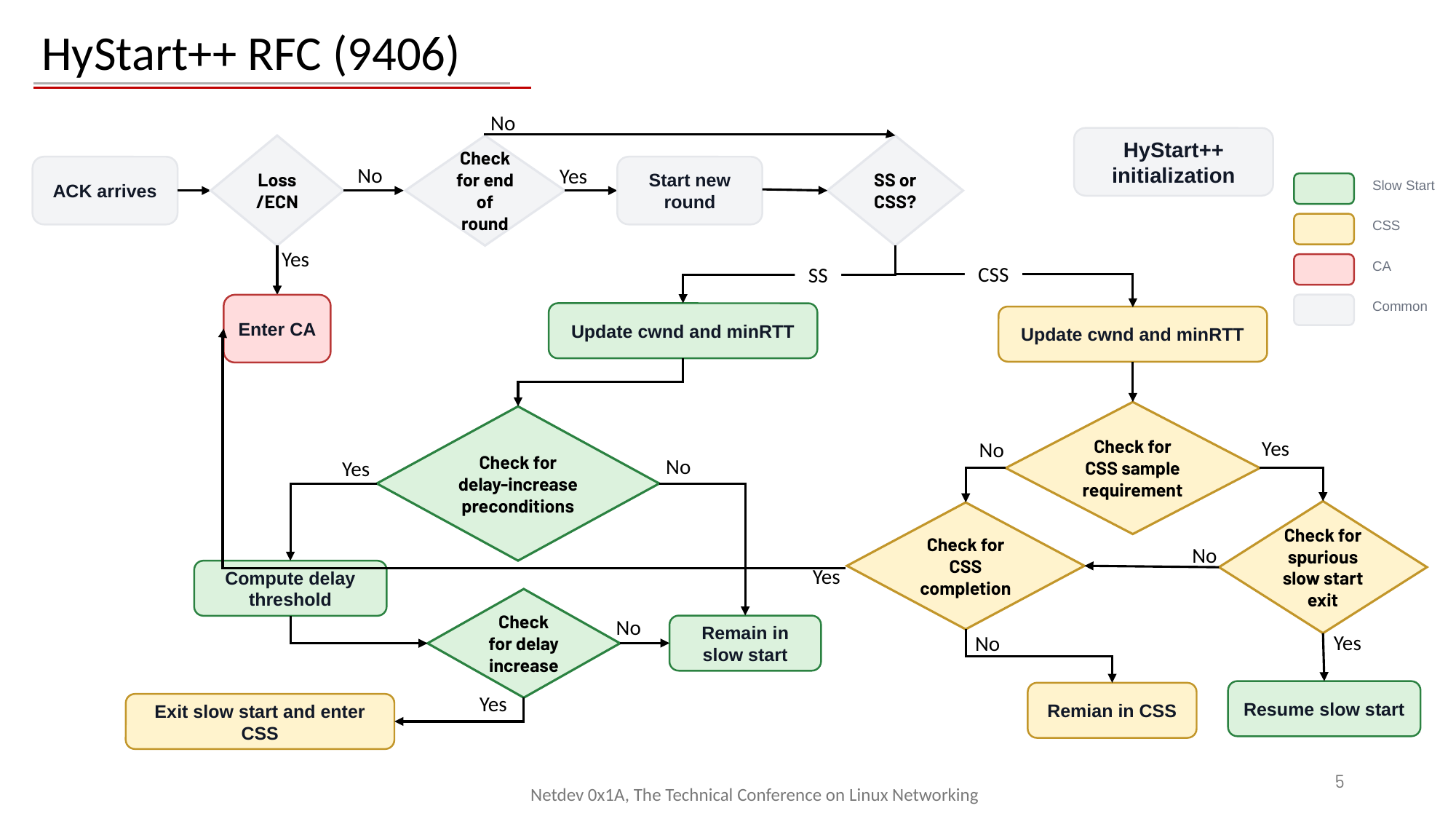

HyStart++ RFC (9406)
No
HyStart++ initialization
Loss/ECN
Check for end of round
SS or CSS?
ACK arrives
No
Start new round
Yes
Slow Start

CSS
CA
Common
Yes
CSS
SS
Enter CA
Update cwnd and minRTT
Update cwnd and minRTT
Check for CSS sample requirement
Check for delay-increase preconditions
Yes
No
No
Yes
Check for spurious slow start exit
Check for CSS completion
No
Yes
Compute delay threshold
Check for delay increase
No
Remain in slow start
Yes
No
Resume slow start
Remian in CSS
Yes
Exit slow start and enter CSS
5
Netdev 0x1A, The Technical Conference on Linux Networking